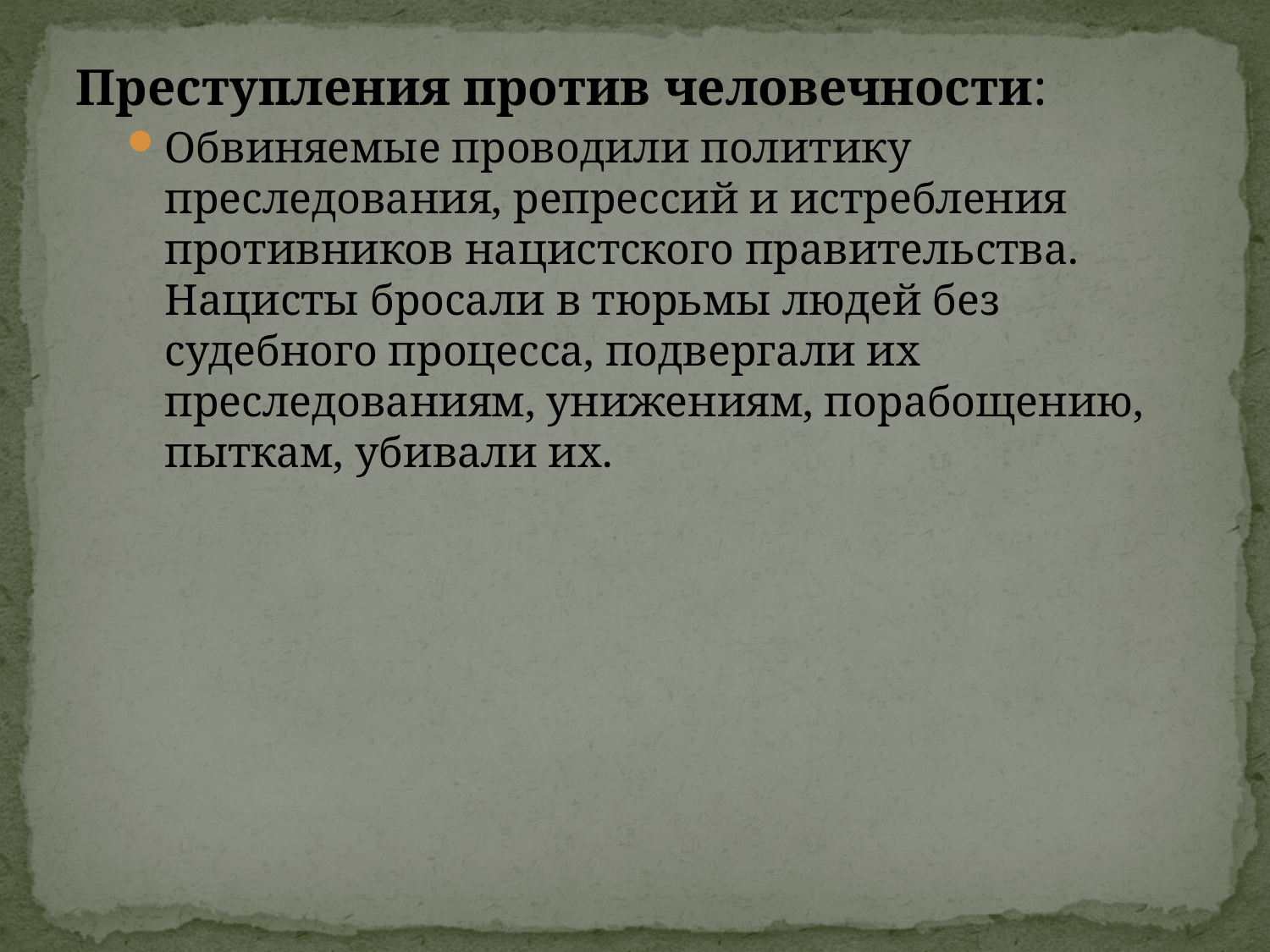

Преступления против человечности:
Обвиняемые проводили политику преследования, репрессий и истребления противников нацистского правительства. Нацисты бросали в тюрьмы людей без судебного процесса, подвергали их преследованиям, унижениям, порабощению, пыткам, убивали их.